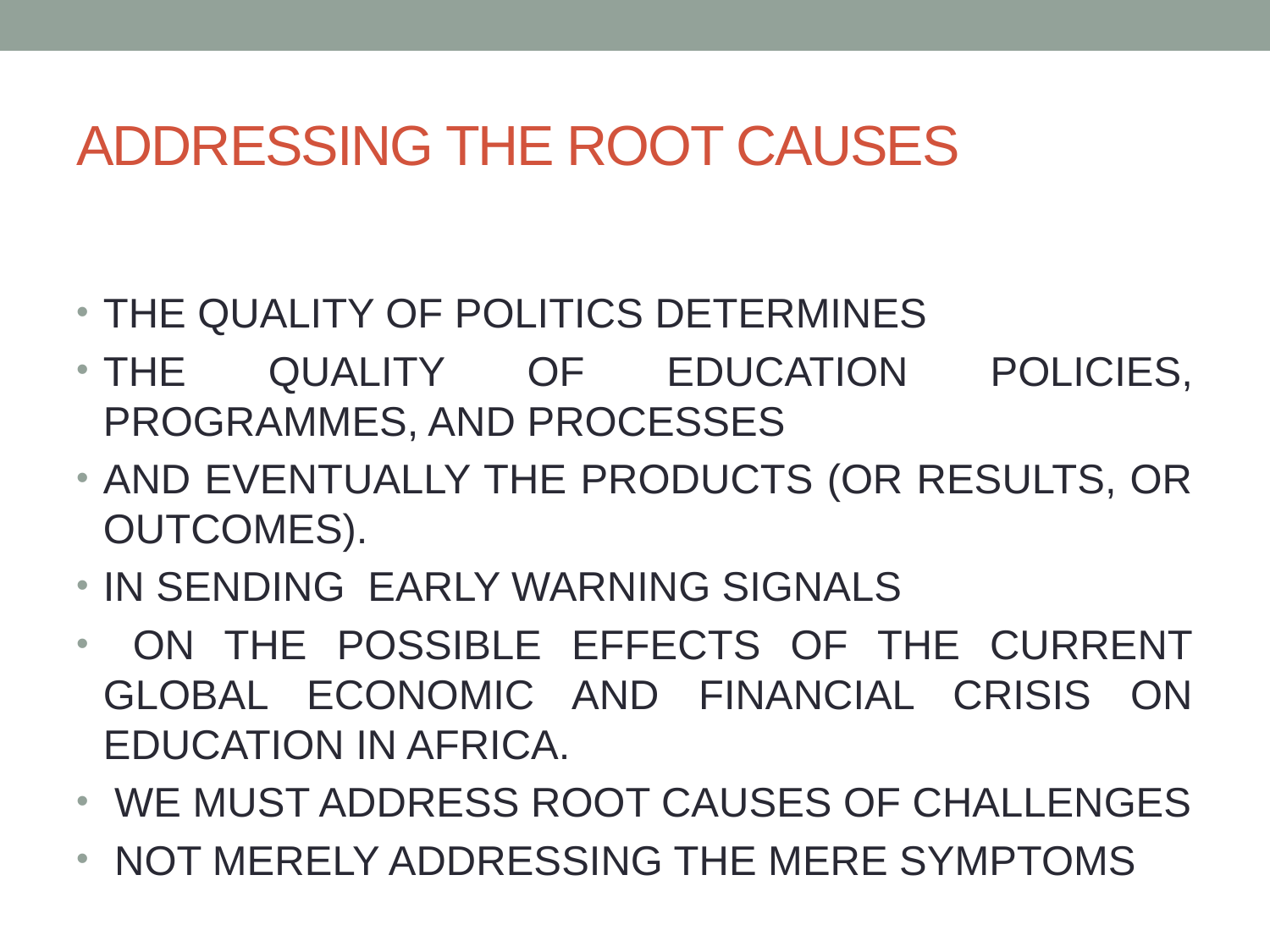

# ADDRESSING THE ROOT CAUSES

THE QUALITY OF POLITICS DETERMINES
THE QUALITY OF EDUCATION POLICIES, PROGRAMMES, AND PROCESSES
AND EVENTUALLY THE PRODUCTS (OR RESULTS, OR OUTCOMES).
IN SENDING  EARLY WARNING SIGNALS
 ON THE POSSIBLE EFFECTS OF THE CURRENT GLOBAL ECONOMIC AND FINANCIAL CRISIS ON EDUCATION IN AFRICA.
 WE MUST ADDRESS ROOT CAUSES OF CHALLENGES
 NOT MERELY ADDRESSING THE MERE SYMPTOMS